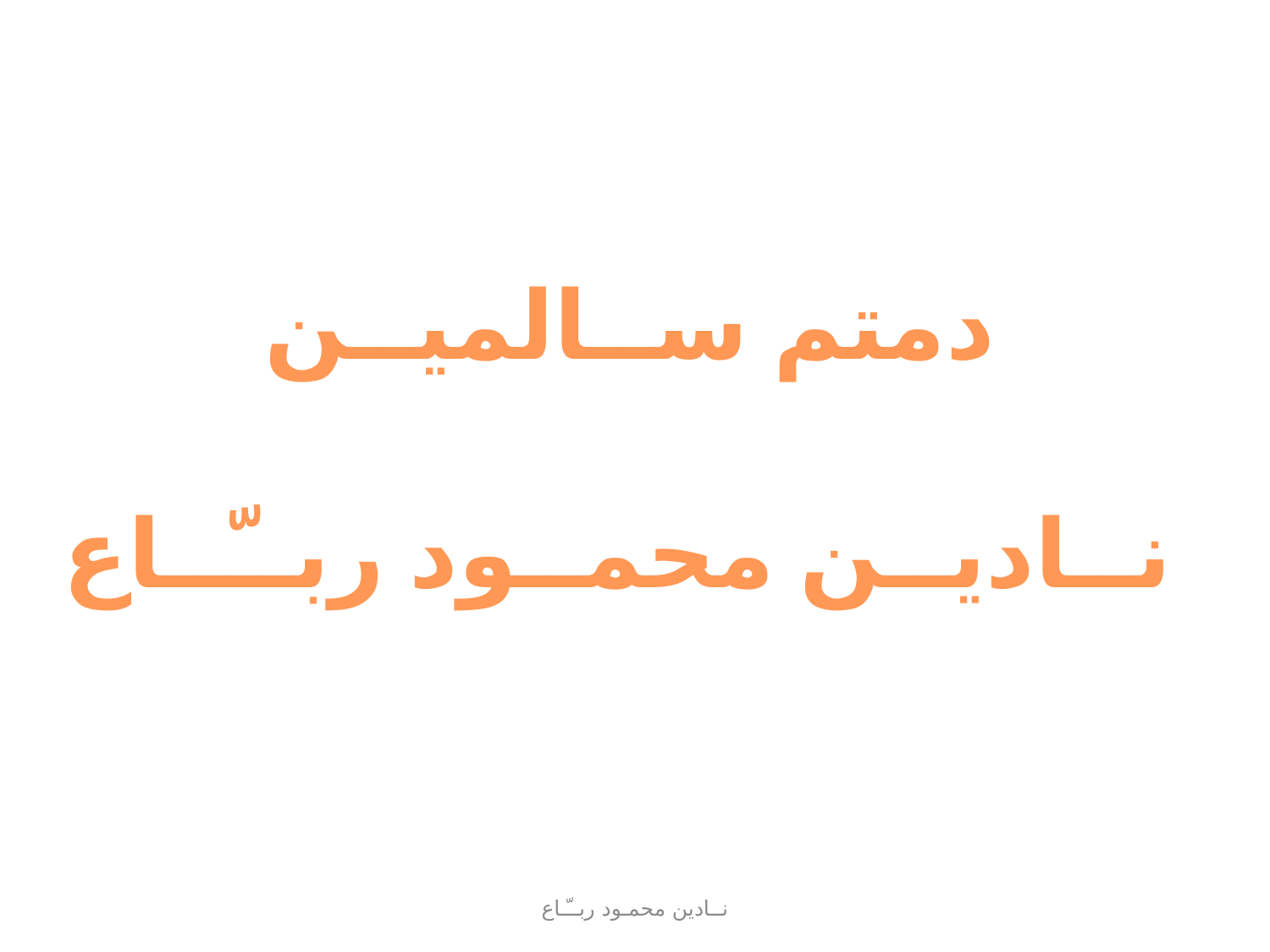

دمتم ســالميــن

نــاديــن محمــود ربــّــاع
نــادين محمـود ربــّـاع